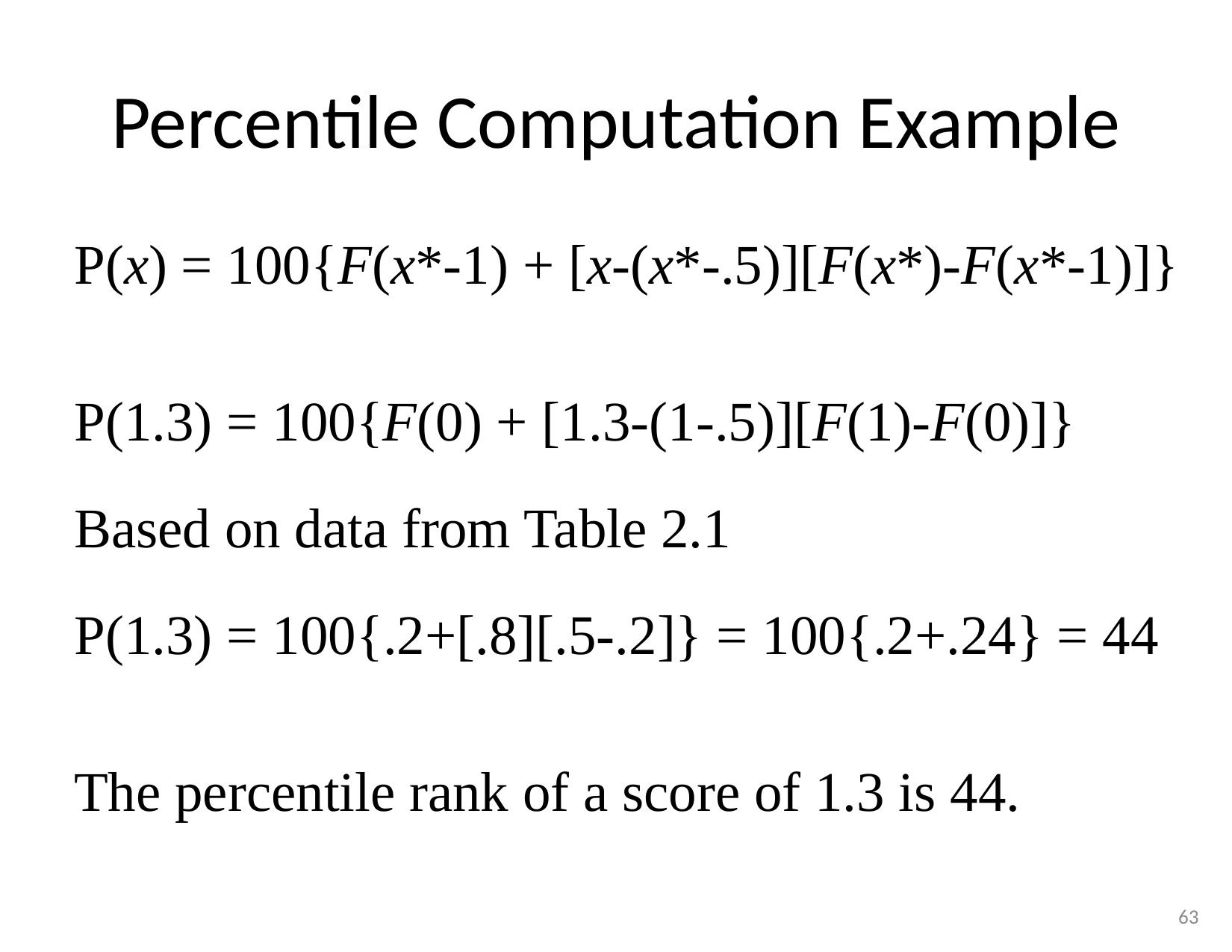

# Percentile Computation Example
P(x) = 100{F(x*-1) + [x-(x*-.5)][F(x*)-F(x*-1)]}

P(1.3) = 100{F(0) + [1.3-(1-.5)][F(1)-F(0)]}

Based on data from Table 2.1

P(1.3) = 100{.2+[.8][.5-.2]} = 100{.2+.24} = 44

The percentile rank of a score of 1.3 is 44.

63